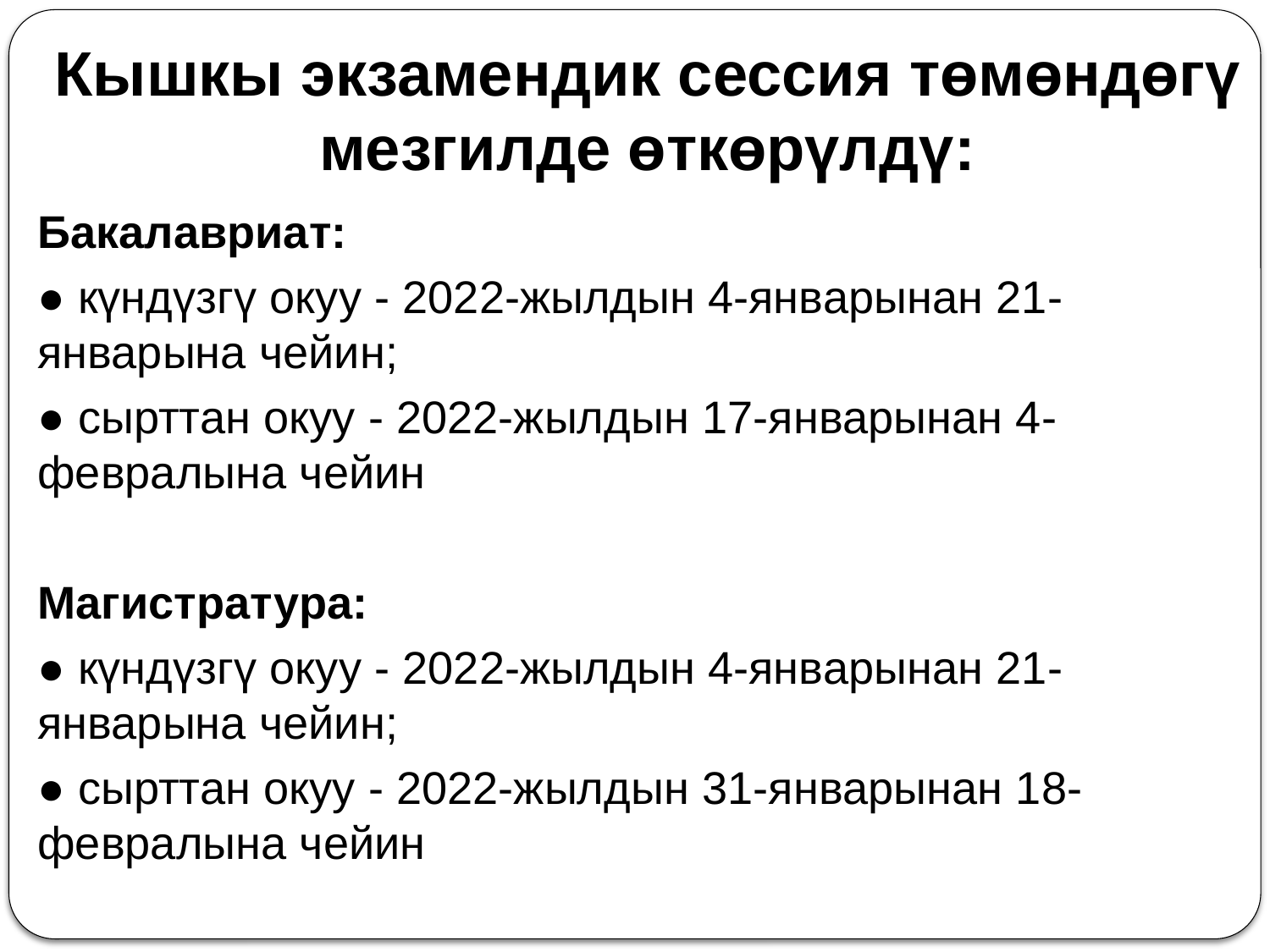

# Кышкы экзамендик сессия төмөндөгү мезгилде өткөрүлдү:
Бакалавриат:
● күндүзгү окуу - 2022-жылдын 4-январынан 21-январына чейин;
● сырттан окуу - 2022-жылдын 17-январынан 4-февралына чейин

Магистратура:
● күндүзгү окуу - 2022-жылдын 4-январынан 21-январына чейин;
● сырттан окуу - 2022-жылдын 31-январынан 18-февралына чейин